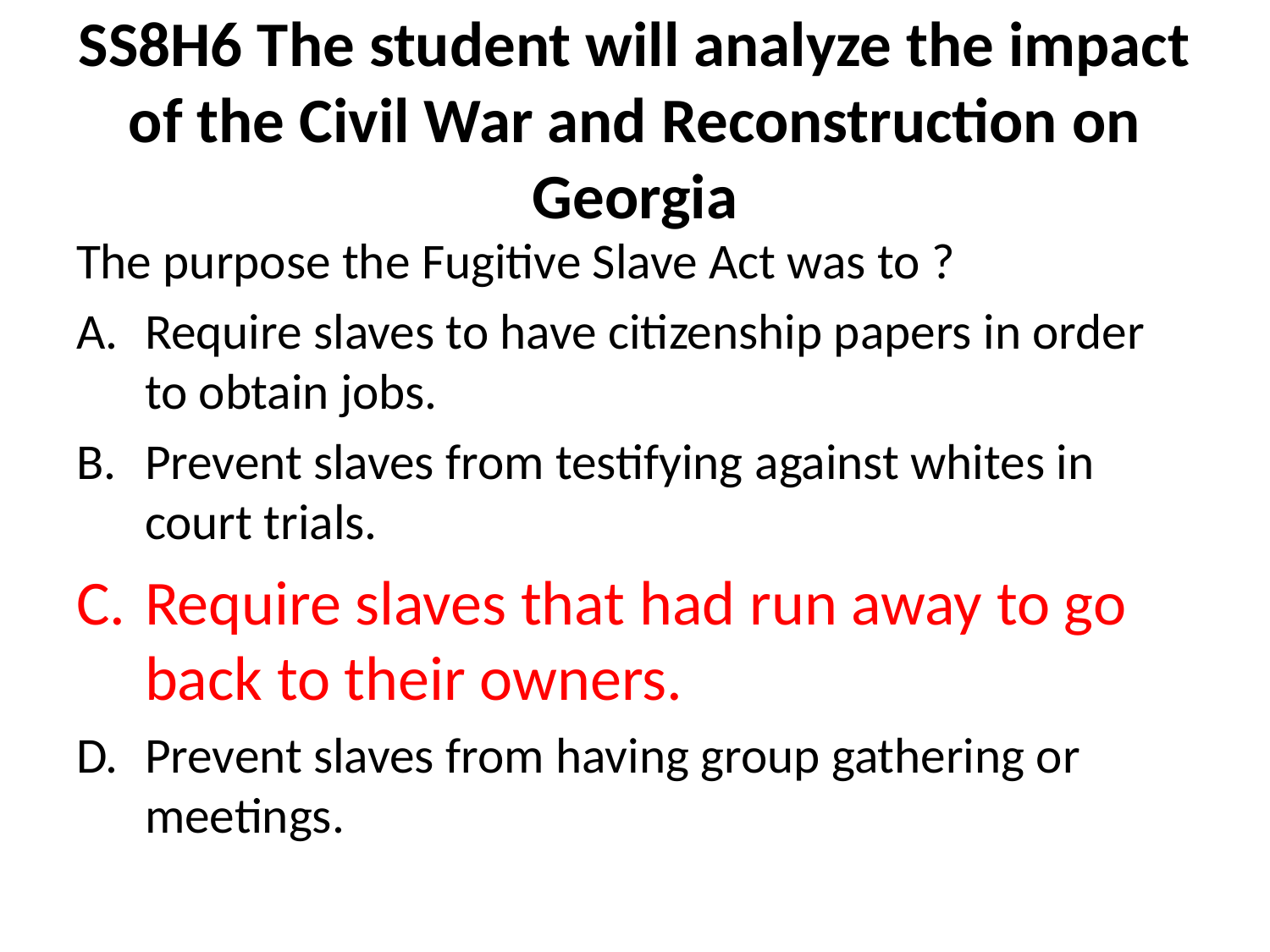

# SS8H6 The student will analyze the impact of the Civil War and Reconstruction on Georgia
The purpose the Fugitive Slave Act was to ?
Require slaves to have citizenship papers in order to obtain jobs.
Prevent slaves from testifying against whites in court trials.
Require slaves that had run away to go back to their owners.
Prevent slaves from having group gathering or meetings.